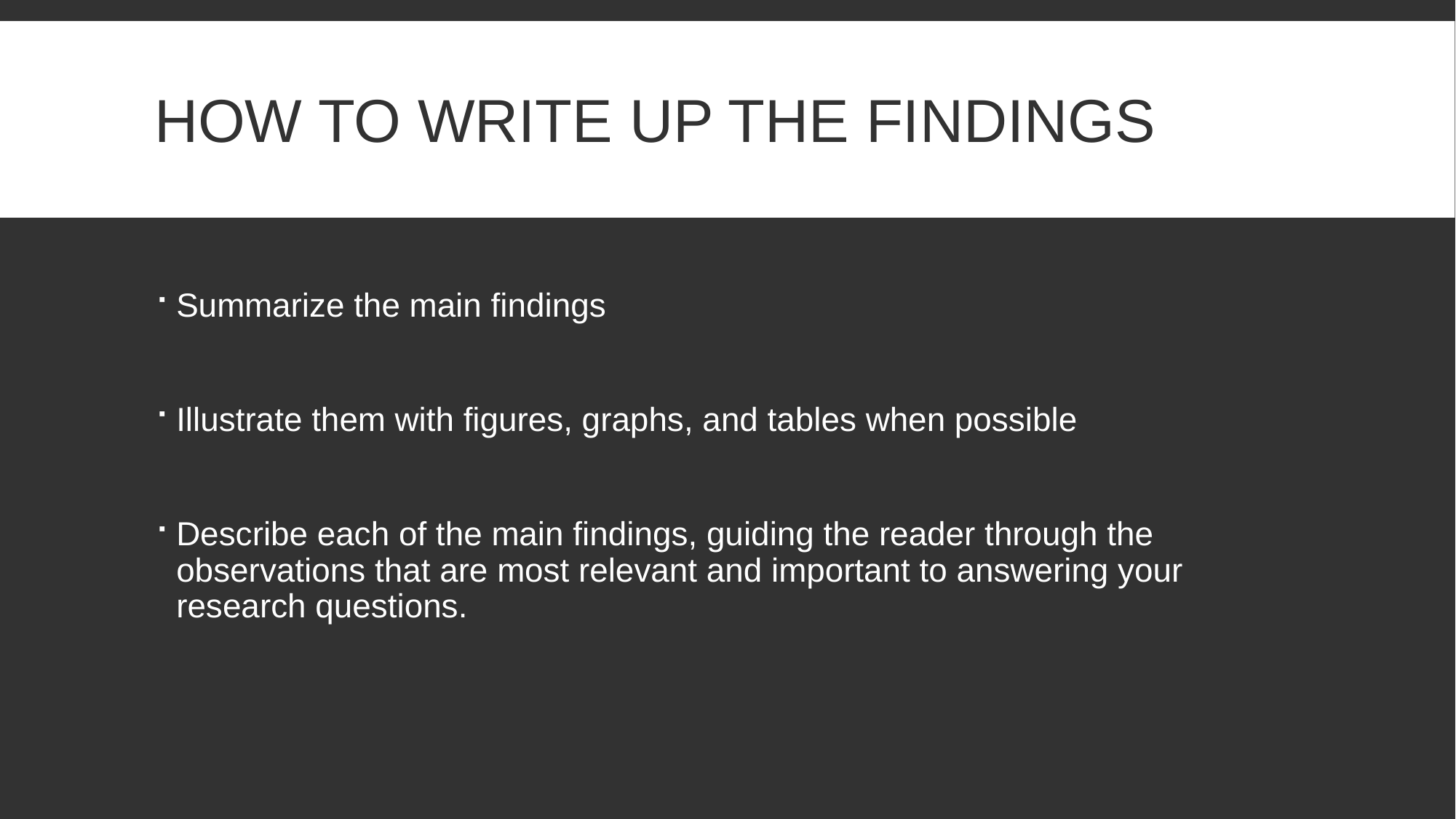

# How to write up the findings
Summarize the main findings

Illustrate them with figures, graphs, and tables when possible

Describe each of the main findings, guiding the reader through the observations that are most relevant and important to answering your research questions.